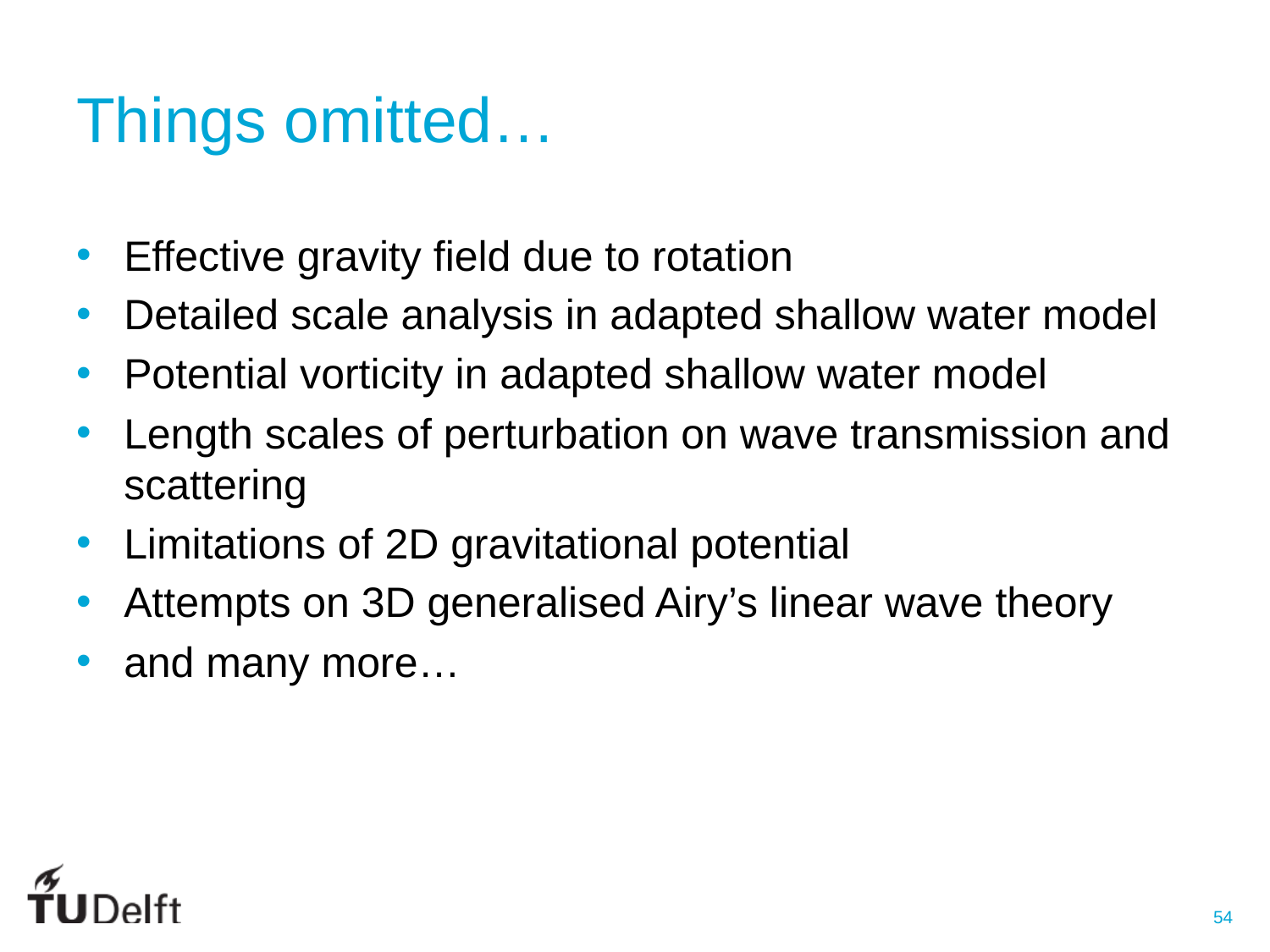

# Things omitted…
Effective gravity field due to rotation
Detailed scale analysis in adapted shallow water model
Potential vorticity in adapted shallow water model
Length scales of perturbation on wave transmission and scattering
Limitations of 2D gravitational potential
Attempts on 3D generalised Airy’s linear wave theory
and many more…